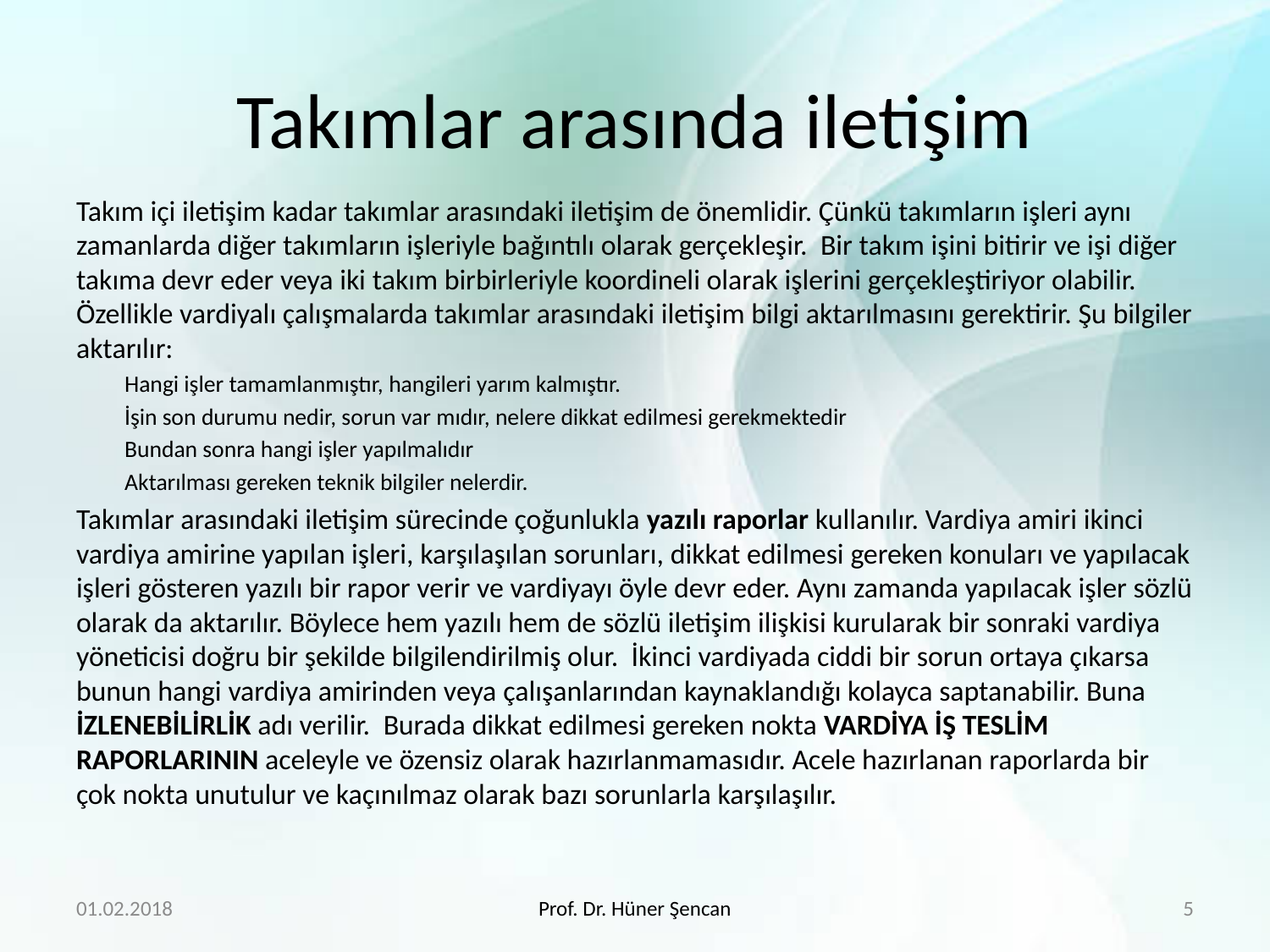

# Takımlar arasında iletişim
Takım içi iletişim kadar takımlar arasındaki iletişim de önemlidir. Çünkü takımların işleri aynı zamanlarda diğer takımların işleriyle bağıntılı olarak gerçekleşir.  Bir takım işini bitirir ve işi diğer takıma devr eder veya iki takım birbirleriyle koordineli olarak işlerini gerçekleştiriyor olabilir. Özellikle vardiyalı çalışmalarda takımlar arasındaki iletişim bilgi aktarılmasını gerektirir. Şu bilgiler aktarılır:
Hangi işler tamamlanmıştır, hangileri yarım kalmıştır.
İşin son durumu nedir, sorun var mıdır, nelere dikkat edilmesi gerekmektedir
Bundan sonra hangi işler yapılmalıdır
Aktarılması gereken teknik bilgiler nelerdir.
Takımlar arasındaki iletişim sürecinde çoğunlukla yazılı raporlar kullanılır. Vardiya amiri ikinci vardiya amirine yapılan işleri, karşılaşılan sorunları, dikkat edilmesi gereken konuları ve yapılacak işleri gösteren yazılı bir rapor verir ve vardiyayı öyle devr eder. Aynı zamanda yapılacak işler sözlü olarak da aktarılır. Böylece hem yazılı hem de sözlü iletişim ilişkisi kurularak bir sonraki vardiya yöneticisi doğru bir şekilde bilgilendirilmiş olur.  İkinci vardiyada ciddi bir sorun ortaya çıkarsa bunun hangi vardiya amirinden veya çalışanlarından kaynaklandığı kolayca saptanabilir. Buna İZLENEBİLİRLİK adı verilir.  Burada dikkat edilmesi gereken nokta VARDİYA İŞ TESLİM RAPORLARININ aceleyle ve özensiz olarak hazırlanmamasıdır. Acele hazırlanan raporlarda bir çok nokta unutulur ve kaçınılmaz olarak bazı sorunlarla karşılaşılır.
01.02.2018
Prof. Dr. Hüner Şencan
5